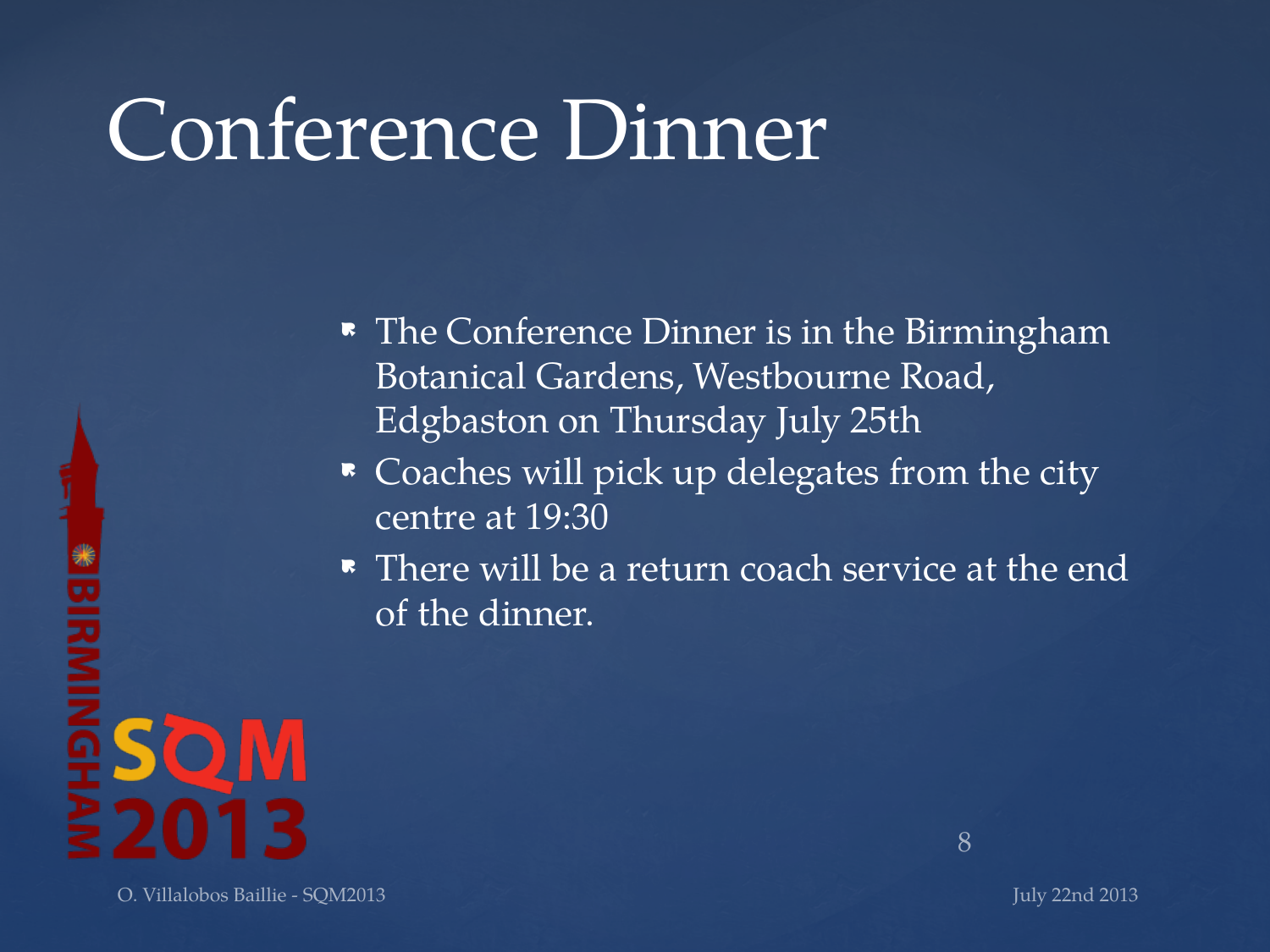

# Conference Dinner
The Conference Dinner is in the Birmingham Botanical Gardens, Westbourne Road, Edgbaston on Thursday July 25th
Coaches will pick up delegates from the city centre at 19:30
There will be a return coach service at the end of the dinner.
8
O. Villalobos Baillie - SQM2013
July 22nd 2013